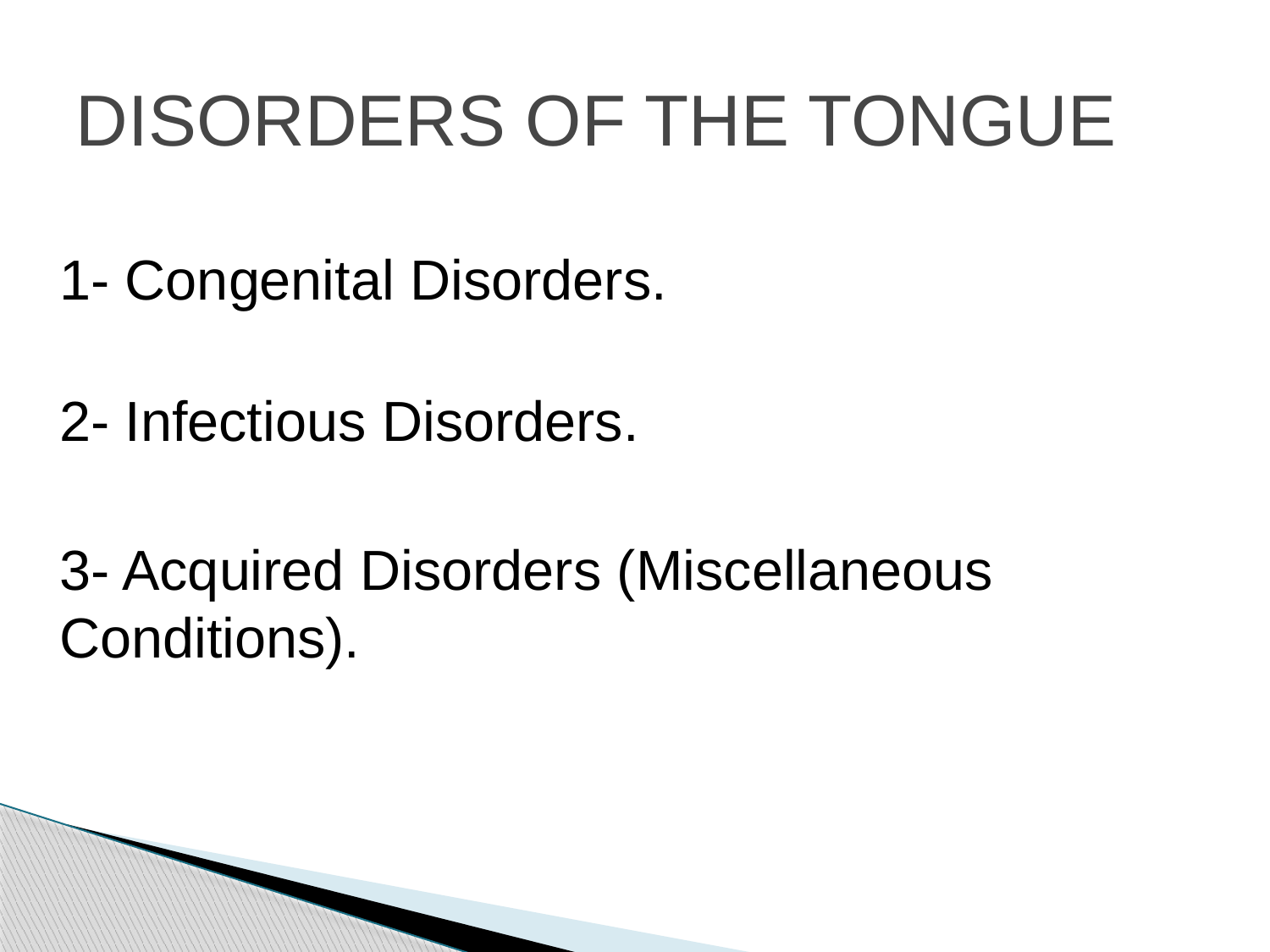

# DISORDERS OF THE TONGUE
1- Congenital Disorders.

2- Infectious Disorders.

3- Acquired Disorders (Miscellaneous Conditions).